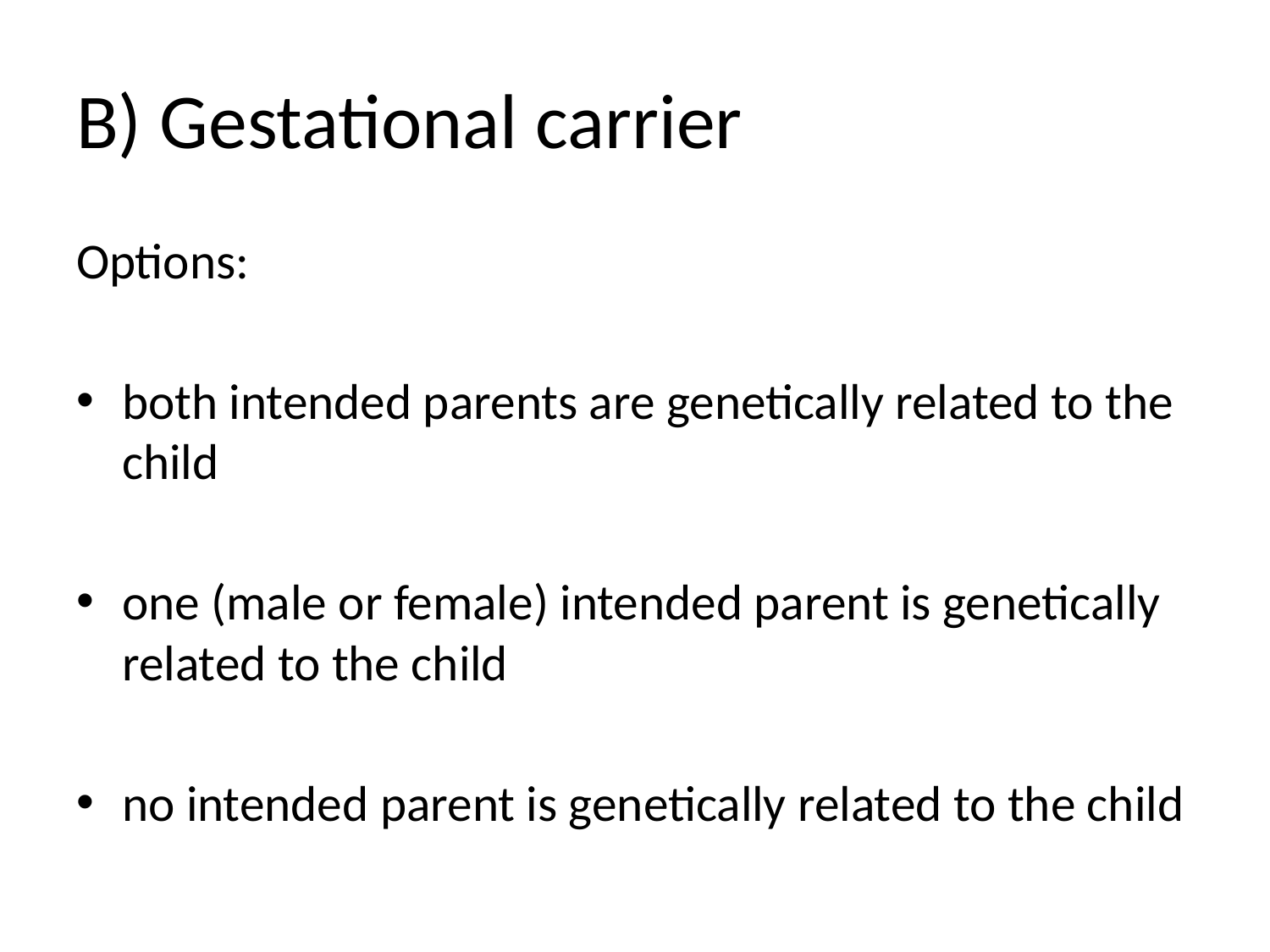

# B) Gestational carrier
Options:

both intended parents are genetically related to the child

one (male or female) intended parent is genetically related to the child

no intended parent is genetically related to the child